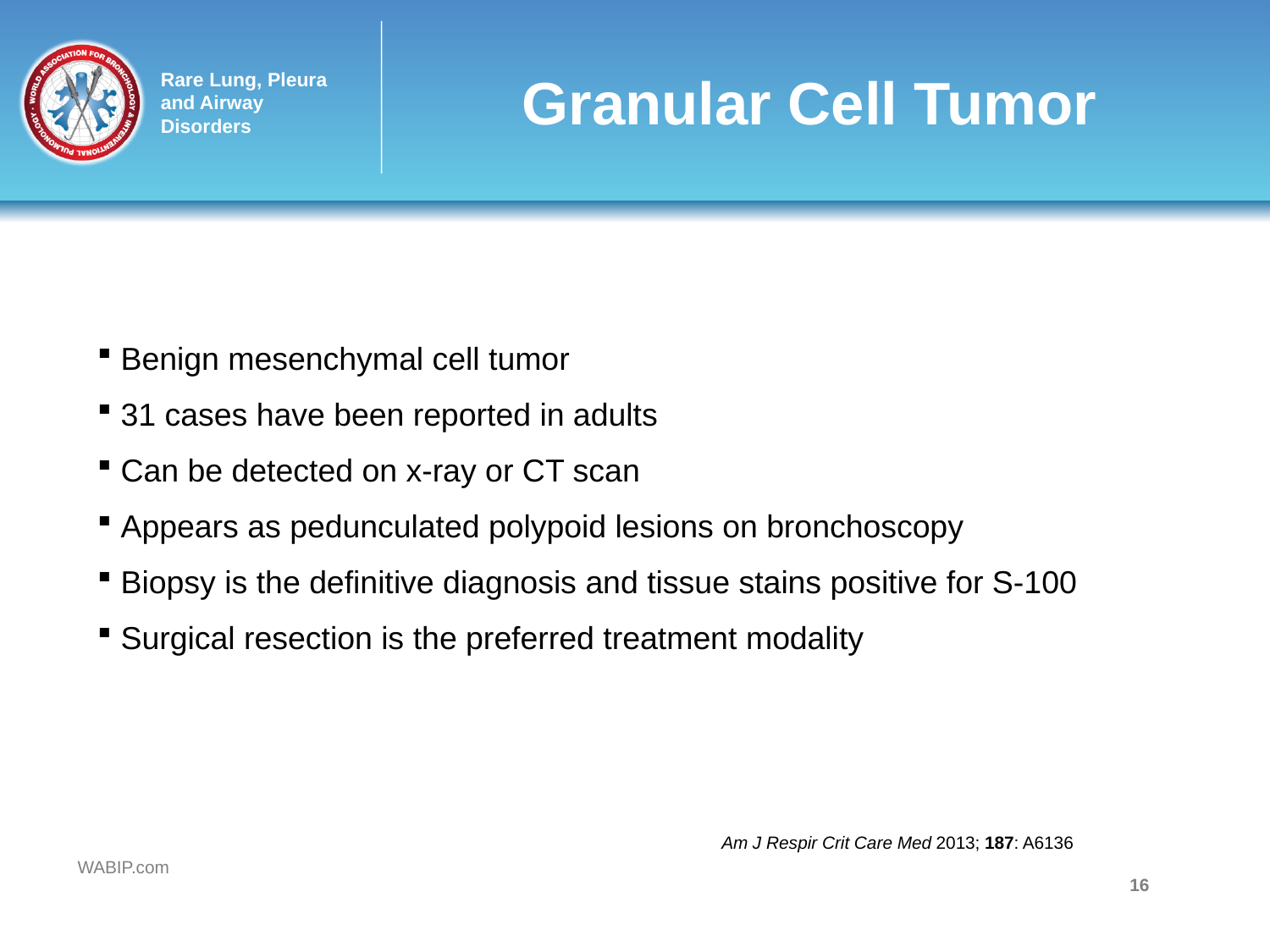

# Granular Cell Tumor
 Benign mesenchymal cell tumor
 31 cases have been reported in adults
 Can be detected on x-ray or CT scan
 Appears as pedunculated polypoid lesions on bronchoscopy
 Biopsy is the definitive diagnosis and tissue stains positive for S-100
 Surgical resection is the preferred treatment modality

Am J Respir Crit Care Med 2013; 187: A6136